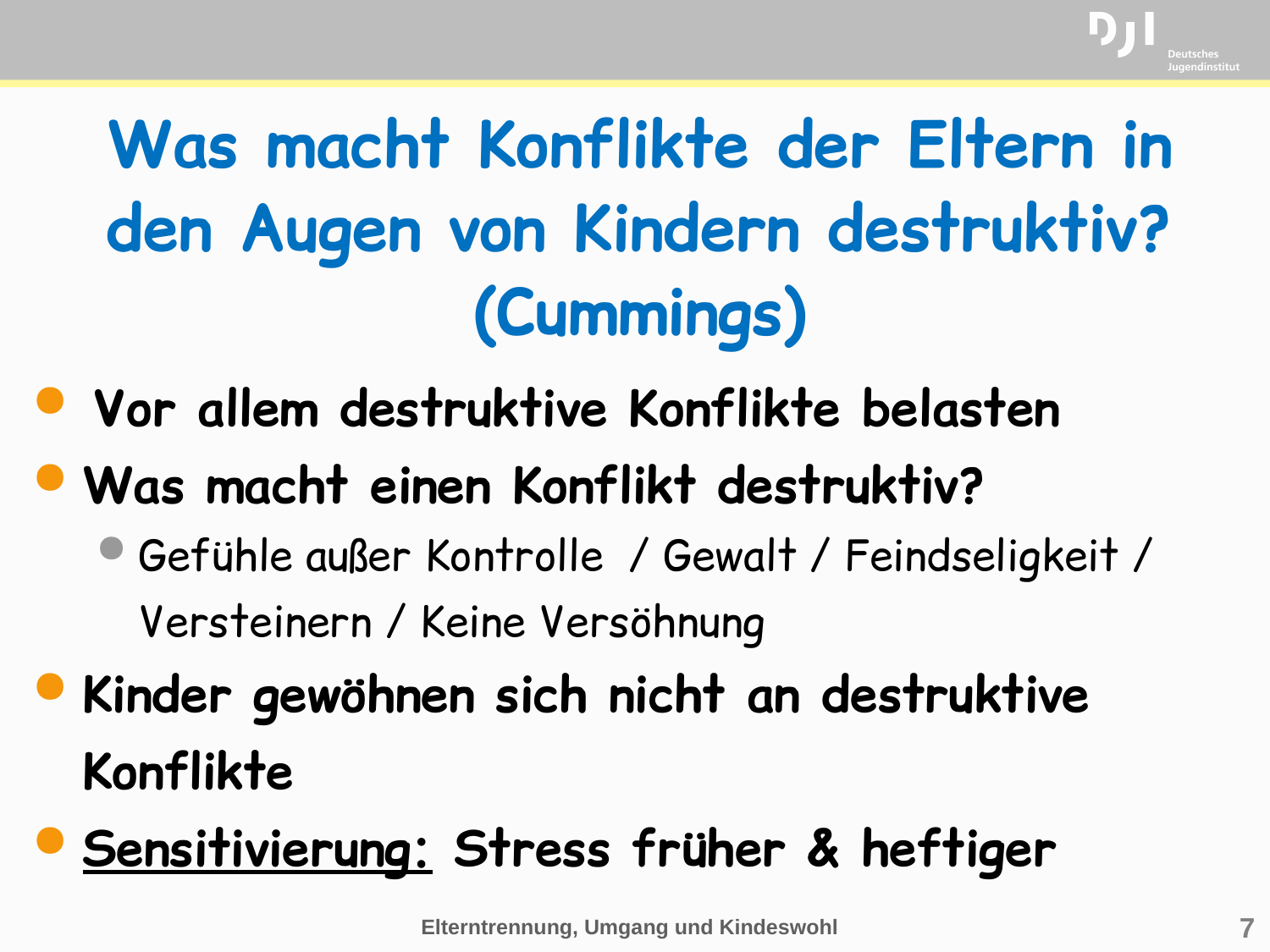

# Was macht Konflikte der Eltern in den Augen von Kindern destruktiv? (Cummings)
 Vor allem destruktive Konflikte belasten
Was macht einen Konflikt destruktiv?
Gefühle außer Kontrolle  / Gewalt / Feindseligkeit / Versteinern / Keine Versöhnung
Kinder gewöhnen sich nicht an destruktive Konflikte
Sensitivierung: Stress früher & heftiger
Elterntrennung, Umgang und Kindeswohl